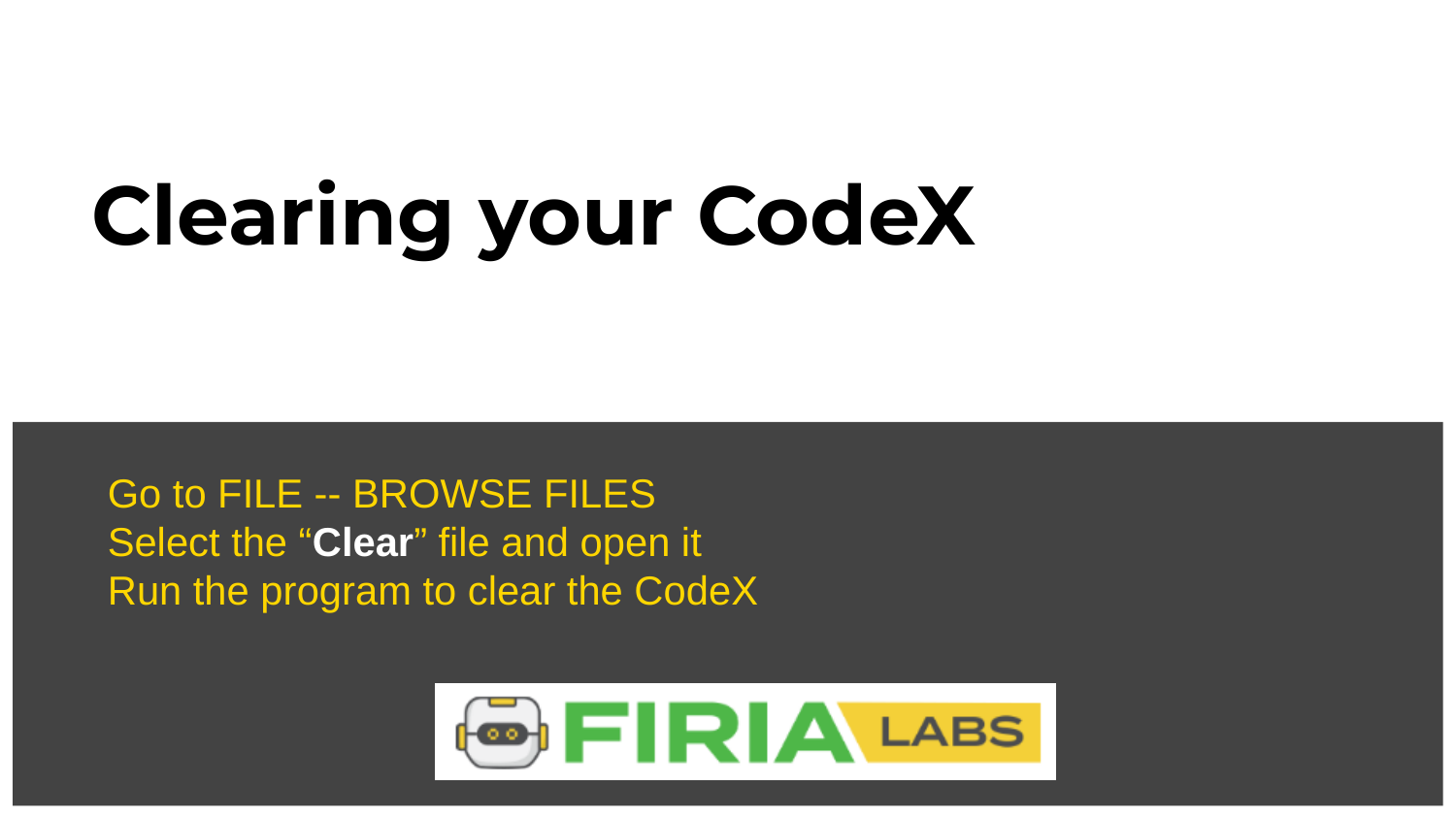

# Clearing your CodeX
Go to FILE -- BROWSE FILES
Select the “Clear” file and open it
Run the program to clear the CodeX